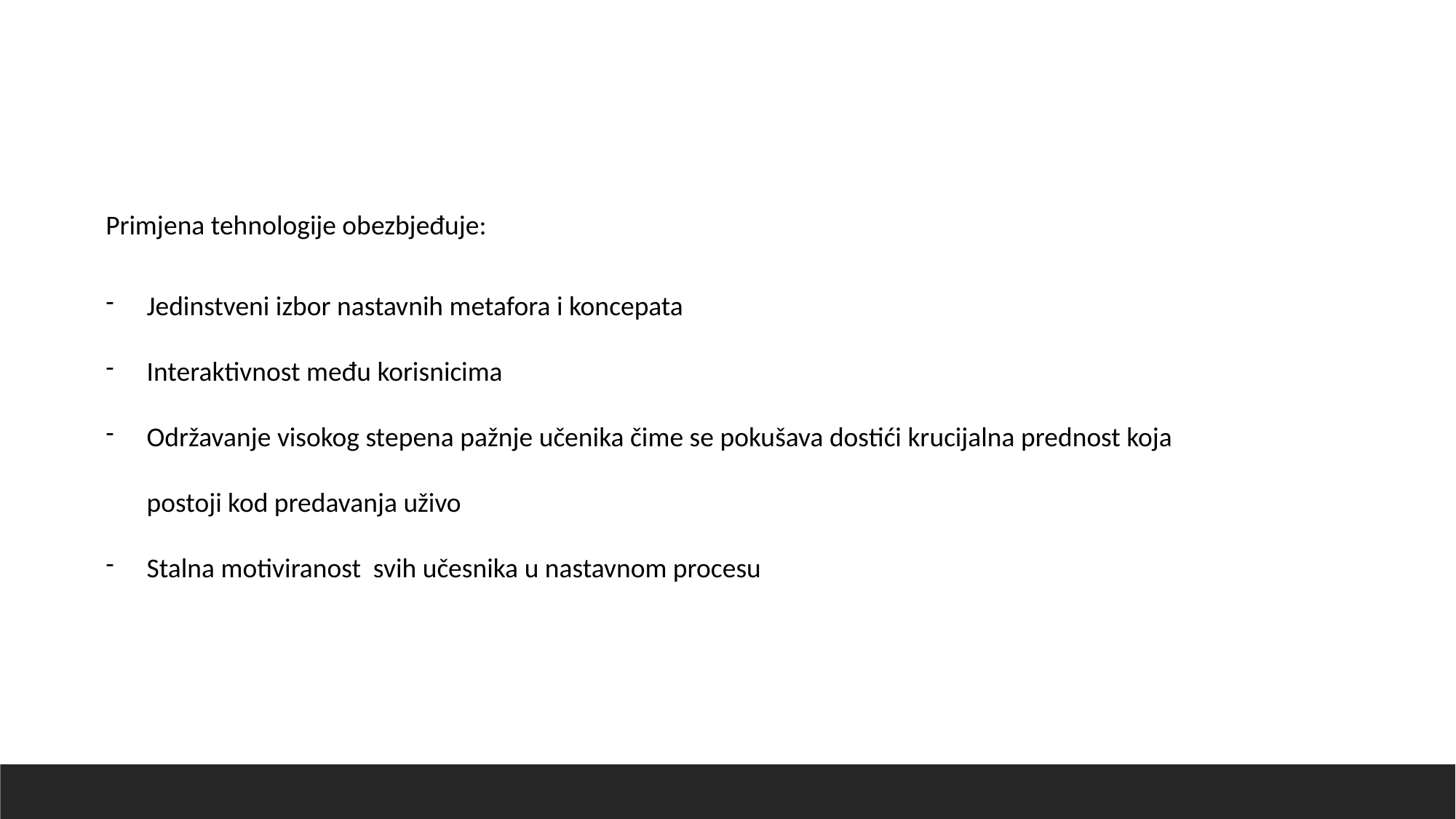

Primjena tehnologije obezbjeđuje:
Jedinstveni izbor nastavnih metafora i koncepata
Interaktivnost među korisnicima
Održavanje visokog stepena pažnje učenika čime se pokušava dostići krucijalna prednost koja postoji kod predavanja uživo
Stalna motiviranost  svih učesnika u nastavnom procesu